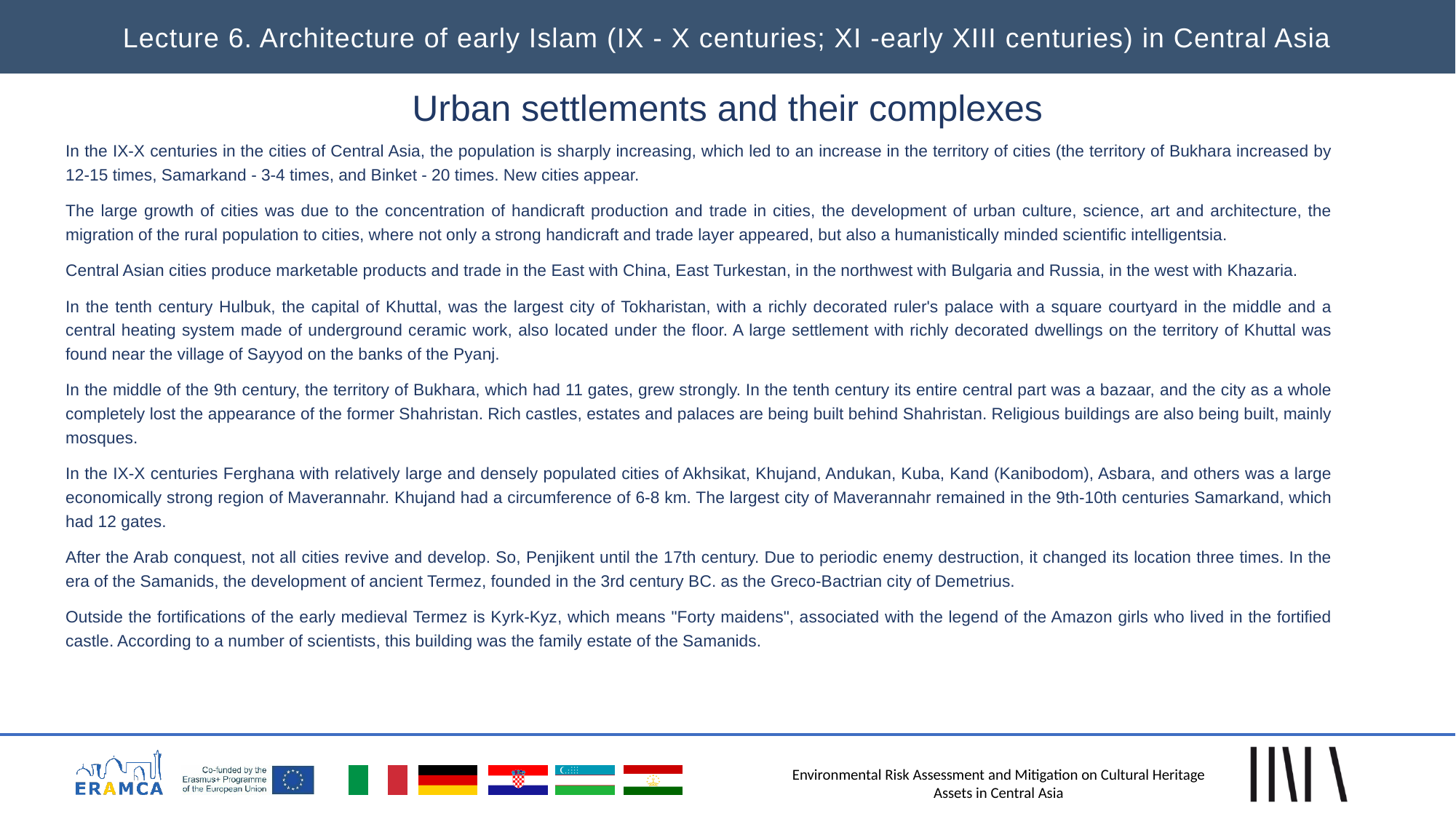

Lecture 6. Architecture of early Islam (IX - X centuries; XI -early XIII centuries) in Central Asia
# Urban settlements and their complexes
In the IX-X centuries in the cities of Central Asia, the population is sharply increasing, which led to an increase in the territory of cities (the territory of Bukhara increased by 12-15 times, Samarkand - 3-4 times, and Binket - 20 times. New cities appear.
The large growth of cities was due to the concentration of handicraft production and trade in cities, the development of urban culture, science, art and architecture, the migration of the rural population to cities, where not only a strong handicraft and trade layer appeared, but also a humanistically minded scientific intelligentsia.
Central Asian cities produce marketable products and trade in the East with China, East Turkestan, in the northwest with Bulgaria and Russia, in the west with Khazaria.
In the tenth century Hulbuk, the capital of Khuttal, was the largest city of Tokharistan, with a richly decorated ruler's palace with a square courtyard in the middle and a central heating system made of underground ceramic work, also located under the floor. A large settlement with richly decorated dwellings on the territory of Khuttal was found near the village of Sayyod on the banks of the Pyanj.
In the middle of the 9th century, the territory of Bukhara, which had 11 gates, grew strongly. In the tenth century its entire central part was a bazaar, and the city as a whole completely lost the appearance of the former Shahristan. Rich castles, estates and palaces are being built behind Shahristan. Religious buildings are also being built, mainly mosques.
In the IX-X centuries Ferghana with relatively large and densely populated cities of Akhsikat, Khujand, Andukan, Kuba, Kand (Kanibodom), Asbara, and others was a large economically strong region of Maverannahr. Khujand had a circumference of 6-8 km. The largest city of Maverannahr remained in the 9th-10th centuries Samarkand, which had 12 gates.
After the Arab conquest, not all cities revive and develop. So, Penjikent until the 17th century. Due to periodic enemy destruction, it changed its location three times. In the era of the Samanids, the development of ancient Termez, founded in the 3rd century BC. as the Greco-Bactrian city of Demetrius.
Outside the fortifications of the early medieval Termez is Kyrk-Kyz, which means "Forty maidens", associated with the legend of the Amazon girls who lived in the fortified castle. According to a number of scientists, this building was the family estate of the Samanids.